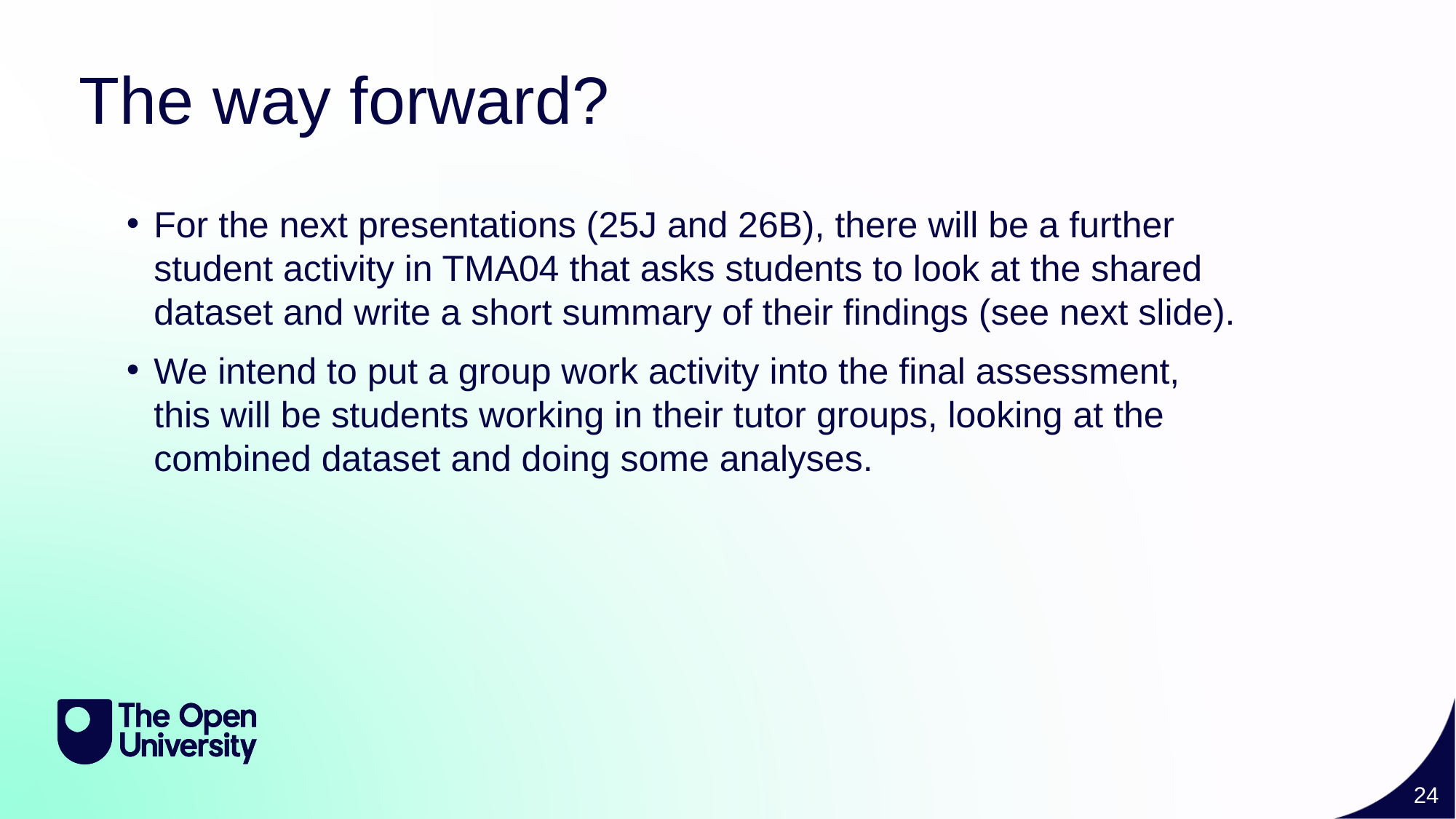

The way forward?
For the next presentations (25J and 26B), there will be a further student activity in TMA04 that asks students to look at the shared dataset and write a short summary of their findings (see next slide).
We intend to put a group work activity into the final assessment, this will be students working in their tutor groups, looking at the combined dataset and doing some analyses.